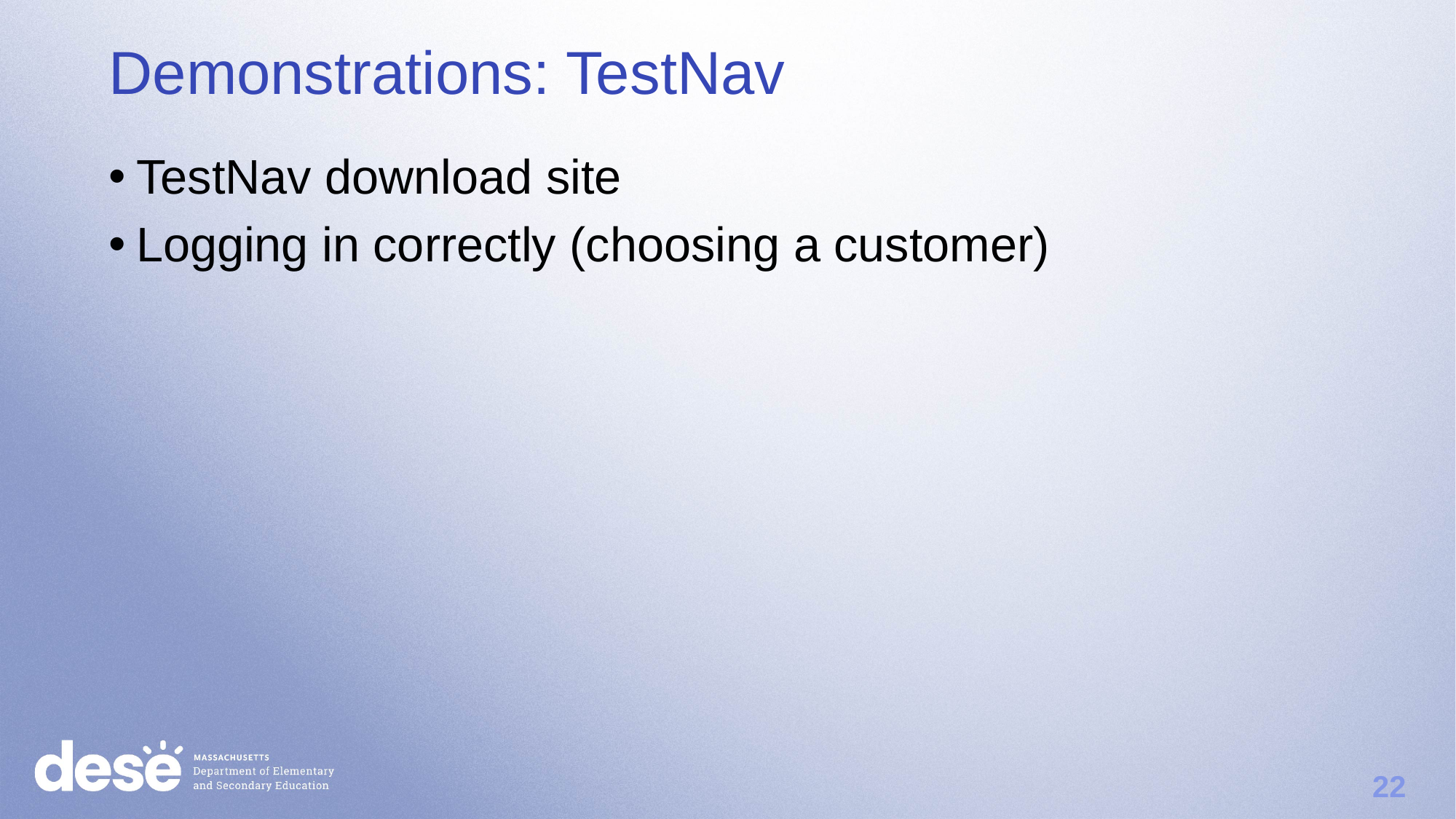

Demonstrations: TestNav
TestNav download site
Logging in correctly (choosing a customer)